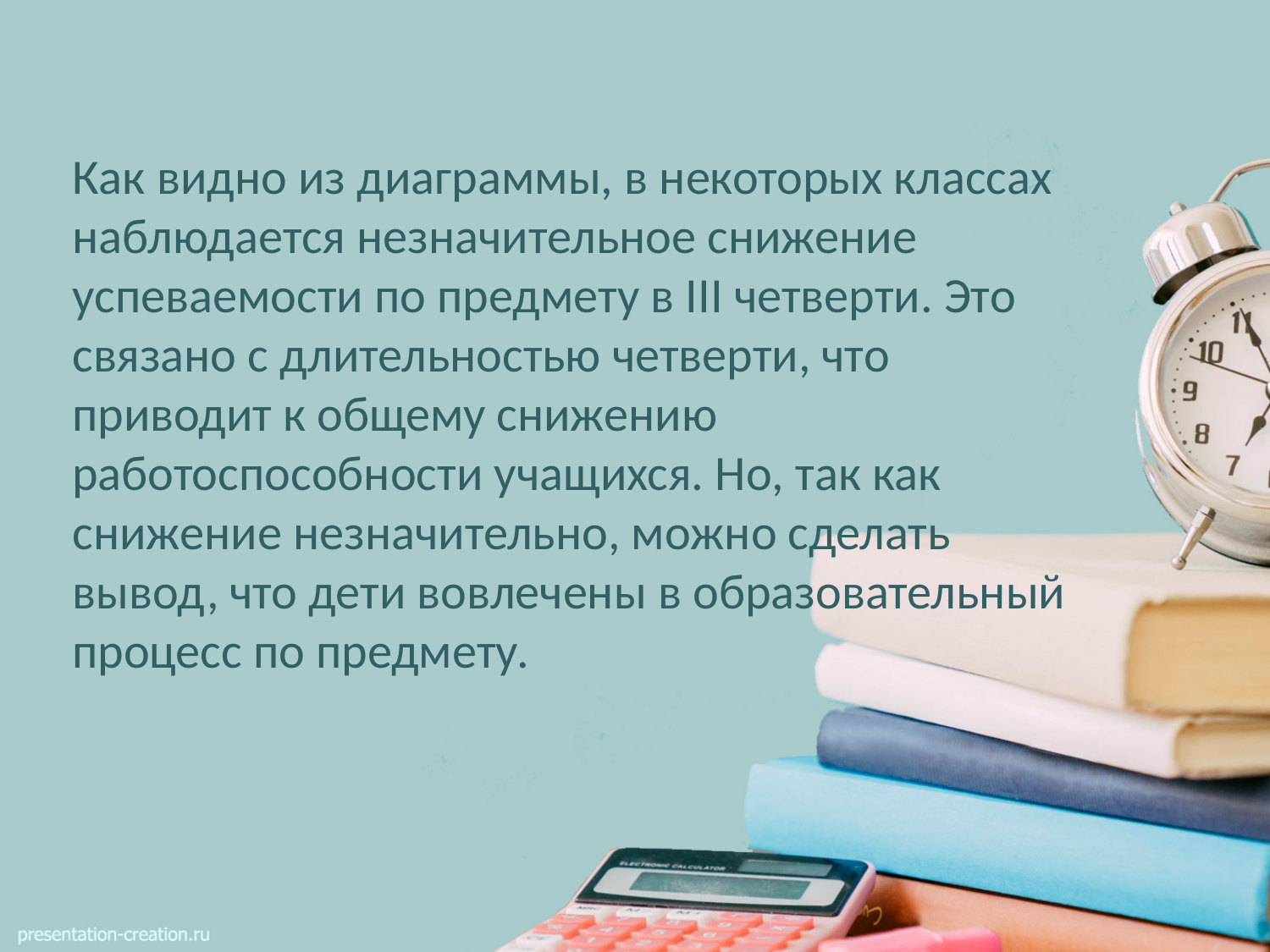

# Как видно из диаграммы, в некоторых классах наблюдается незначительное снижение успеваемости по предмету в III четверти. Это связано с длительностью четверти, что приводит к общему снижению работоспособности учащихся. Но, так как снижение незначительно, можно сделать вывод, что дети вовлечены в образовательный процесс по предмету.